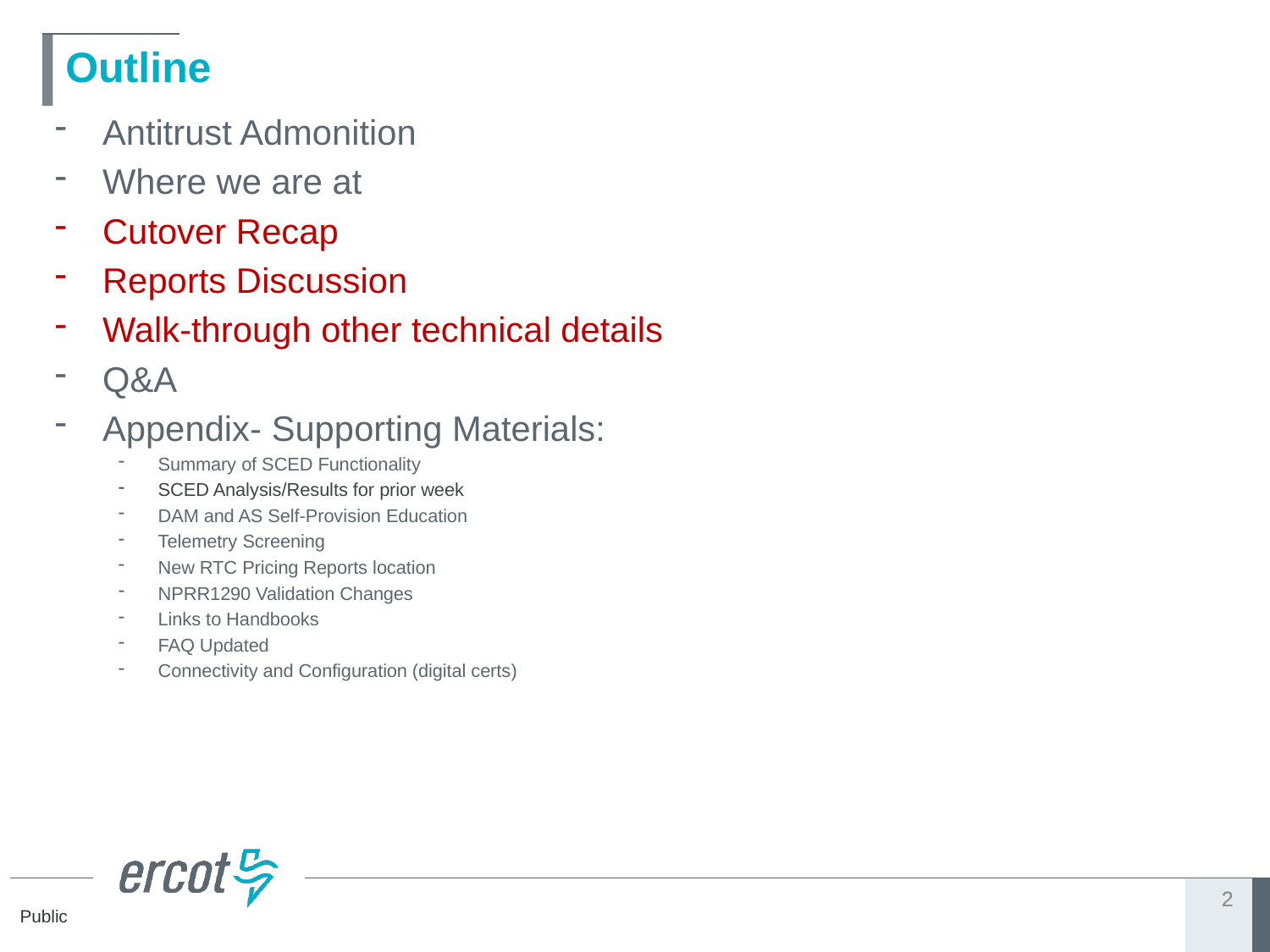

# Outline
Antitrust Admonition
Where we are at
Cutover Recap
Reports Discussion
Walk-through other technical details
Q&A
Appendix- Supporting Materials:
Summary of SCED Functionality
SCED Analysis/Results for prior week
DAM and AS Self-Provision Education
Telemetry Screening
New RTC Pricing Reports location
NPRR1290 Validation Changes
Links to Handbooks
FAQ Updated
Connectivity and Configuration (digital certs)
2